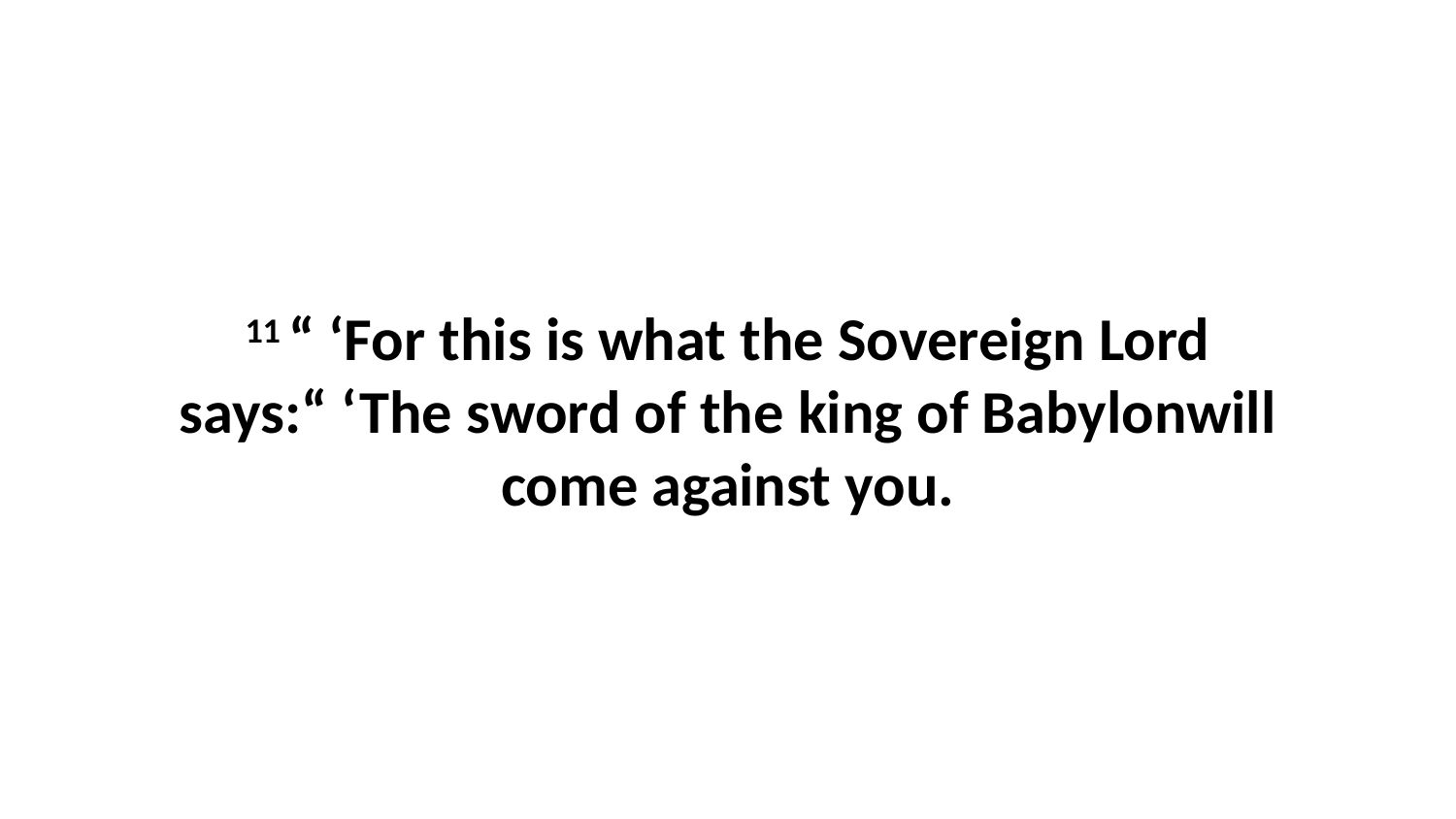

11 “ ‘For this is what the Sovereign Lord says:“ ‘The sword of the king of Babylonwill come against you.